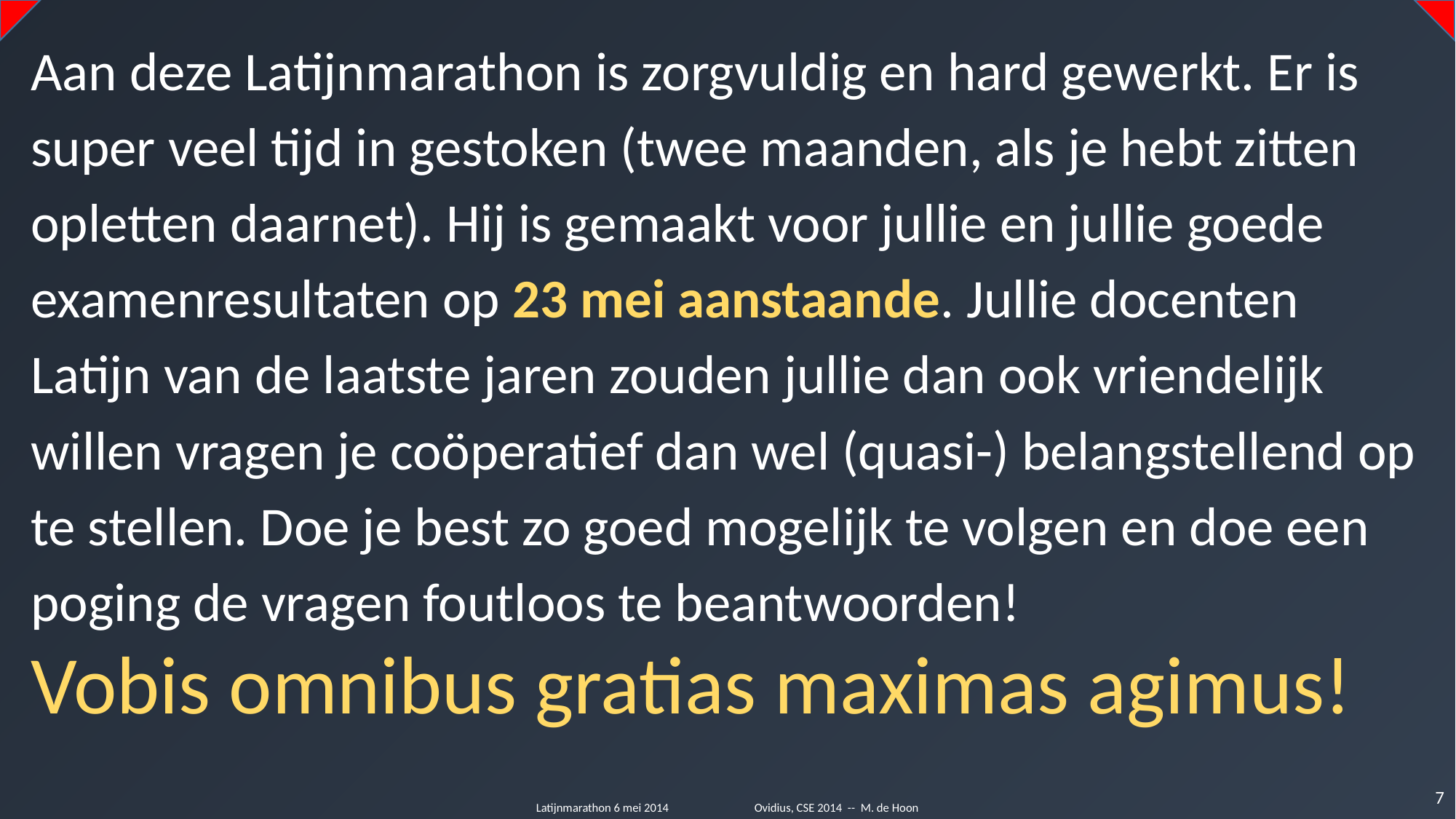

Aan deze Latijnmarathon is zorgvuldig en hard gewerkt. Er is super veel tijd in gestoken (twee maanden, als je hebt zitten opletten daarnet). Hij is gemaakt voor jullie en jullie goede examenresultaten op 23 mei aanstaande. Jullie docenten Latijn van de laatste jaren zouden jullie dan ook vriendelijk willen vragen je coöperatief dan wel (quasi-) belangstellend op te stellen. Doe je best zo goed mogelijk te volgen en doe een poging de vragen foutloos te beantwoorden!
Vobis omnibus gratias maximas agimus!
7
Latijnmarathon 6 mei 2014	Ovidius, CSE 2014  --  M. de Hoon